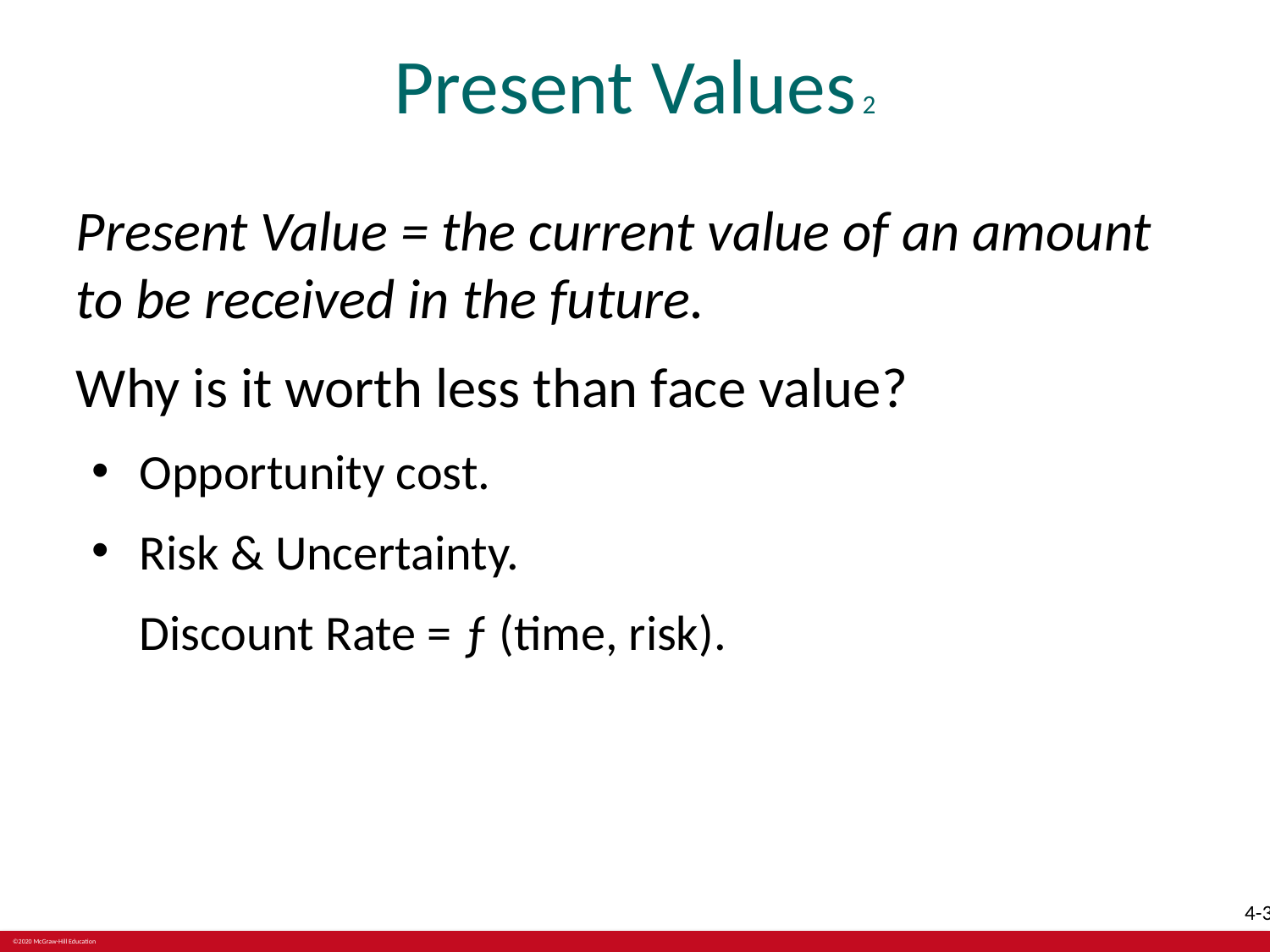

# Present Values 2
Present Value = the current value of an amount to be received in the future.
Why is it worth less than face value?
Opportunity cost.
Risk & Uncertainty.
Discount Rate = ƒ (time, risk).